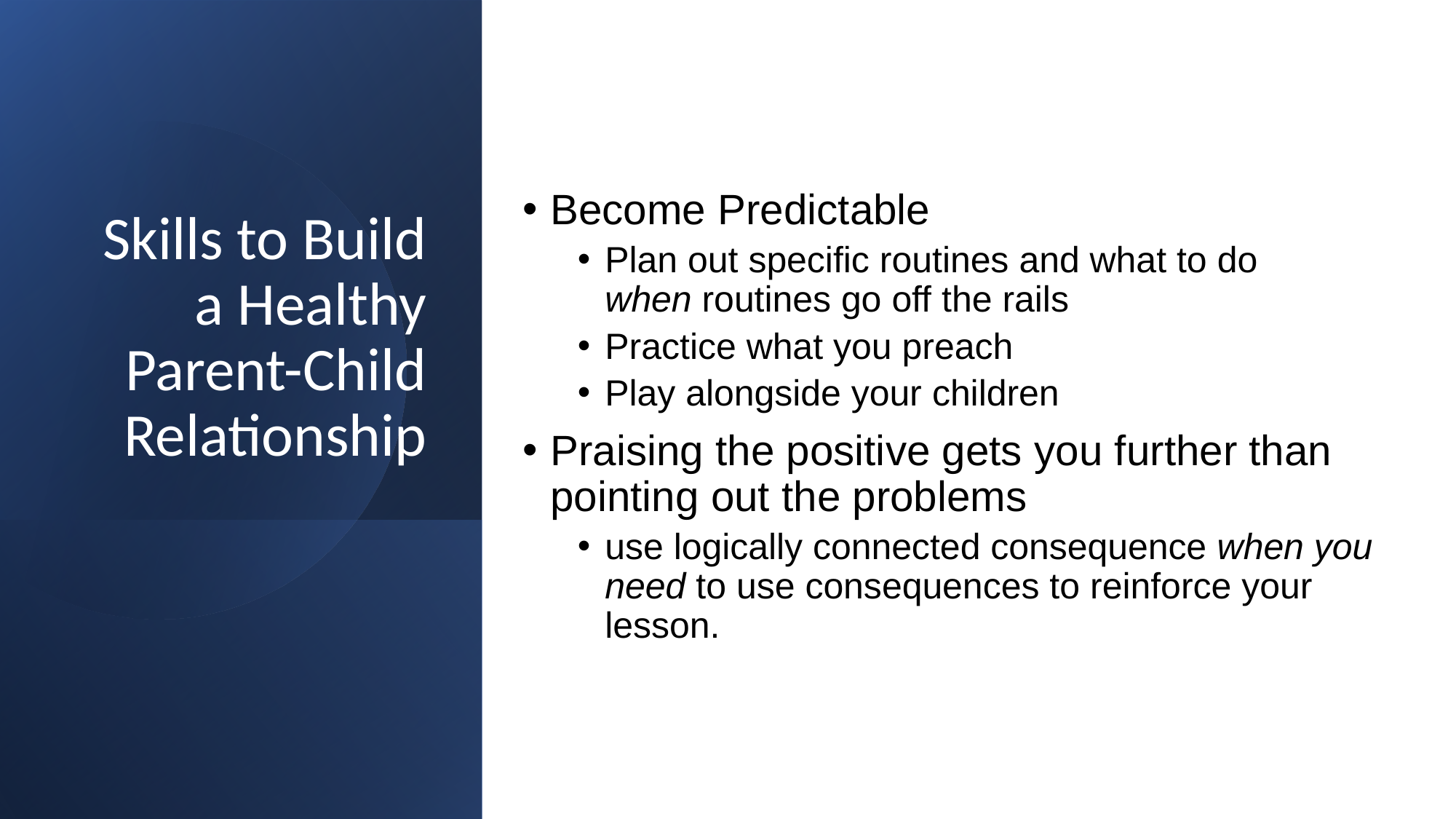

Become Predictable
Plan out specific routines and what to do when routines go off the rails
Practice what you preach
Play alongside your children
Praising the positive gets you further than pointing out the problems
use logically connected consequence when you need to use consequences to reinforce your lesson.
# Skills to Build a Healthy Parent-Child Relationship